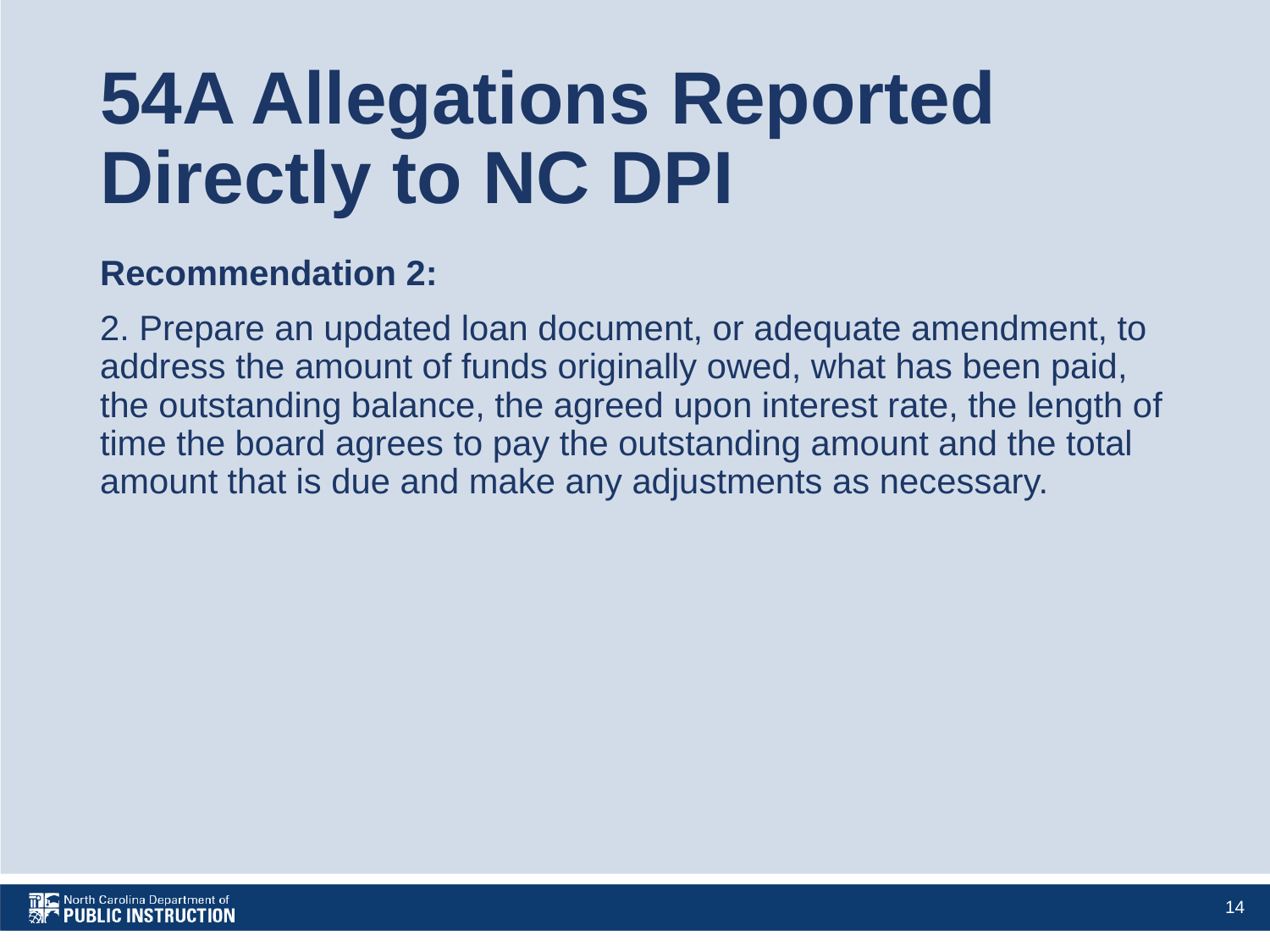

# 54A Allegations Reported Directly to NC DPI
Recommendation 2:
2. Prepare an updated loan document, or adequate amendment, to address the amount of funds originally owed, what has been paid, the outstanding balance, the agreed upon interest rate, the length of time the board agrees to pay the outstanding amount and the total amount that is due and make any adjustments as necessary.
14